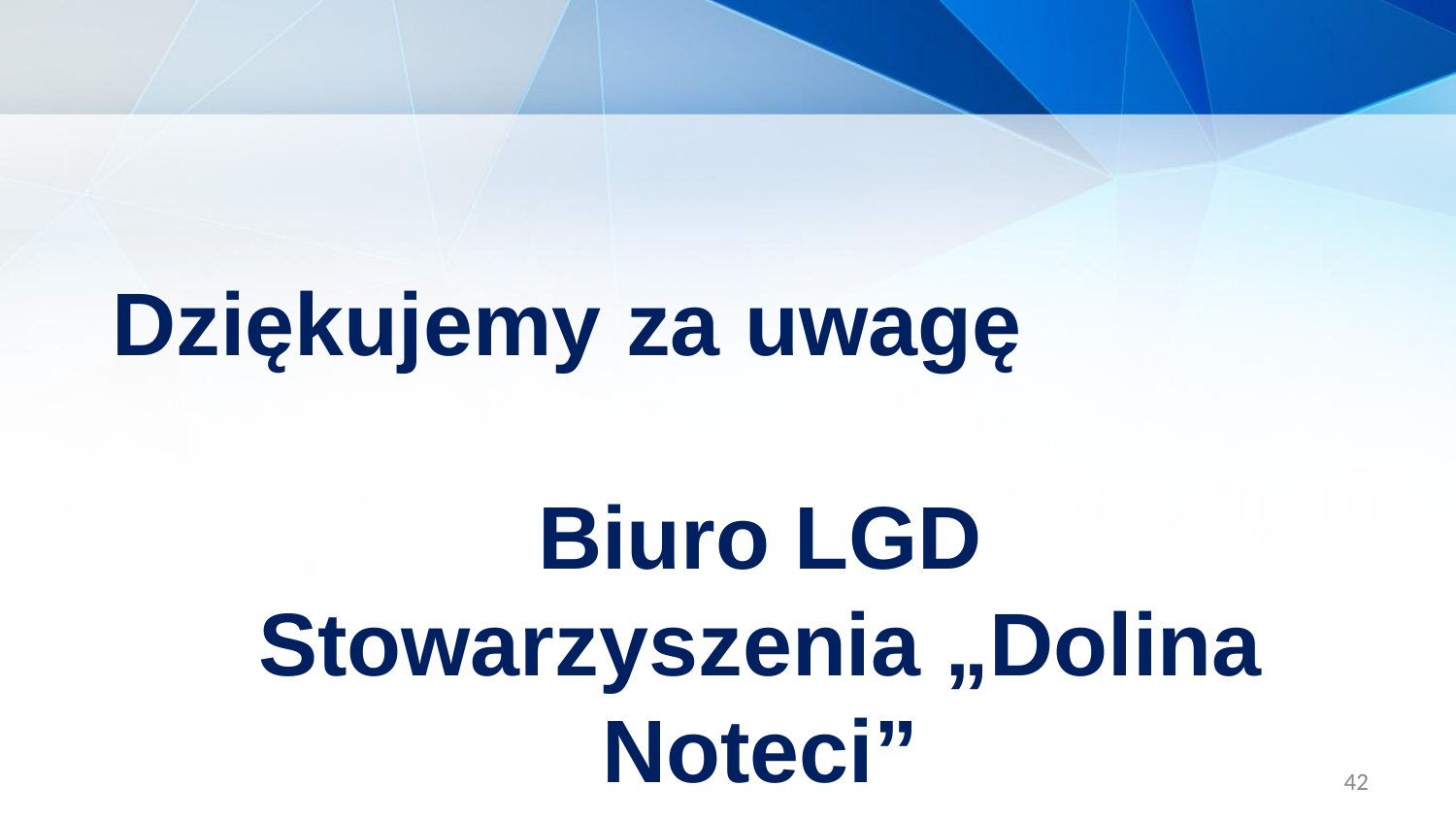

Dziękujemy za uwagę

Biuro LGD
Stowarzyszenia „Dolina Noteci”

42